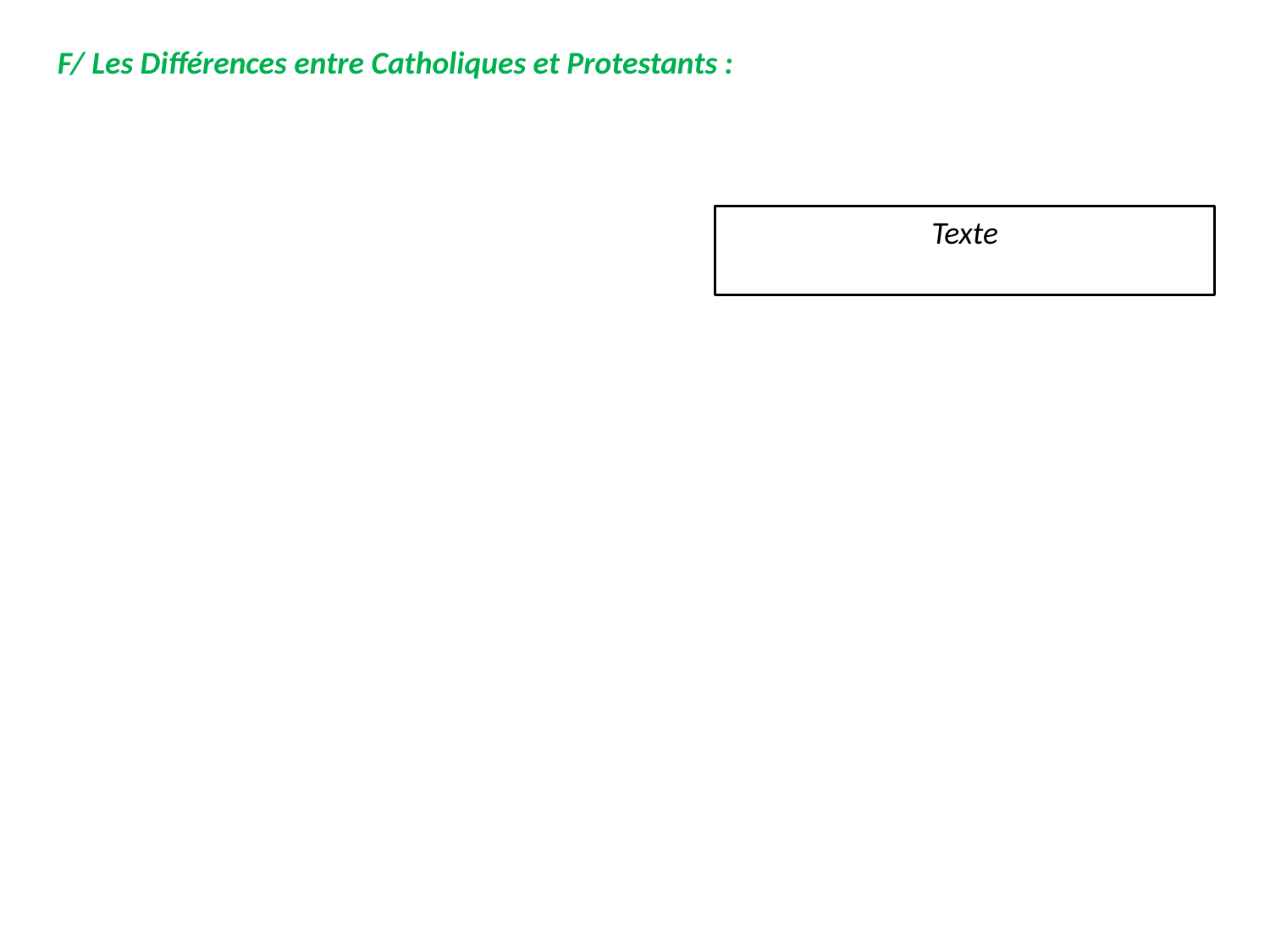

F/ Les Différences entre Catholiques et Protestants :
Texte